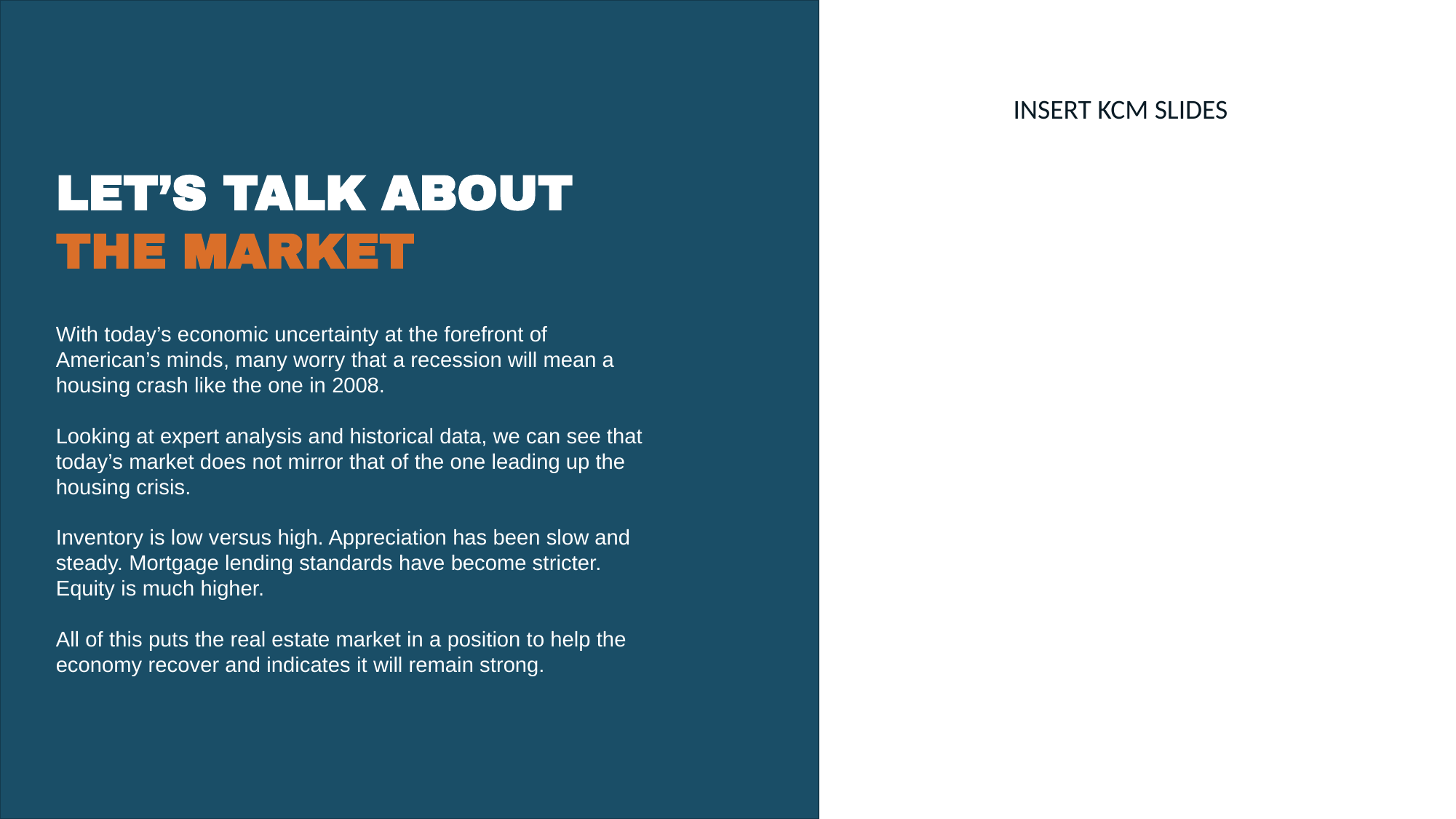

INSERT KCM SLIDES
LET’S TALK ABOUT THE MARKET
With today’s economic uncertainty at the forefront of American’s minds, many worry that a recession will mean a housing crash like the one in 2008.

Looking at expert analysis and historical data, we can see that today’s market does not mirror that of the one leading up the housing crisis.

Inventory is low versus high. Appreciation has been slow and steady. Mortgage lending standards have become stricter. Equity is much higher.

All of this puts the real estate market in a position to help the economy recover and indicates it will remain strong.